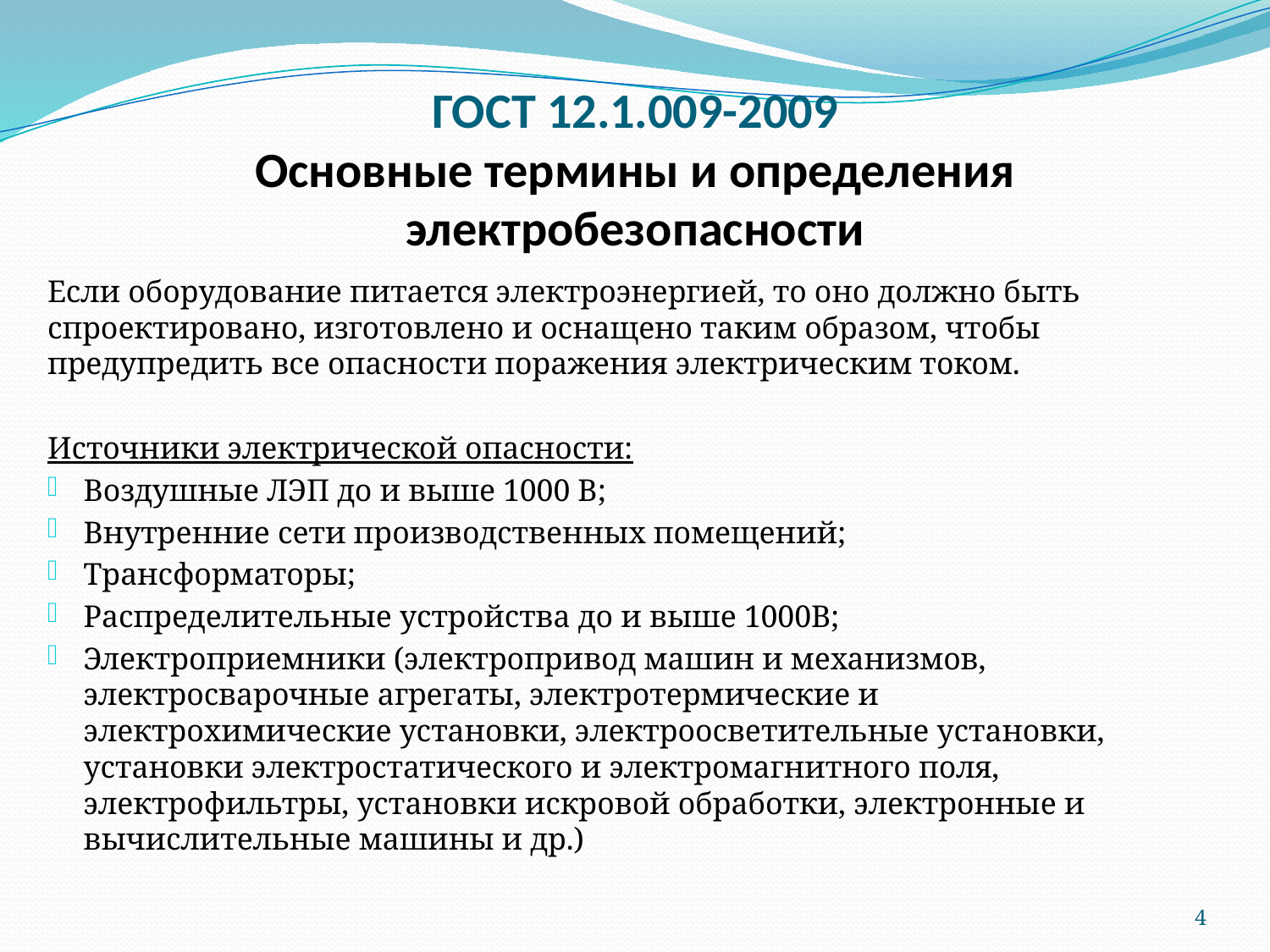

# ГОСТ 12.1.009-2009 Основные термины и определения электробезопасности
Если оборудование питается электроэнергией, то оно должно быть спроектировано, изготовлено и оснащено таким образом, чтобы предупредить все опасности поражения электрическим током.

Источники электрической опасности:
Воздушные ЛЭП до и выше 1000 В;
Внутренние сети производственных помещений;
Трансформаторы;
Распределительные устройства до и выше 1000В;
Электроприемники (электропривод машин и механизмов, электросварочные агрегаты, электротермические и электрохимические установки, электроосветительные установки, установки электростатического и электромагнитного поля, электрофильтры, установки искровой обработки, электронные и вычислительные машины и др.)

4